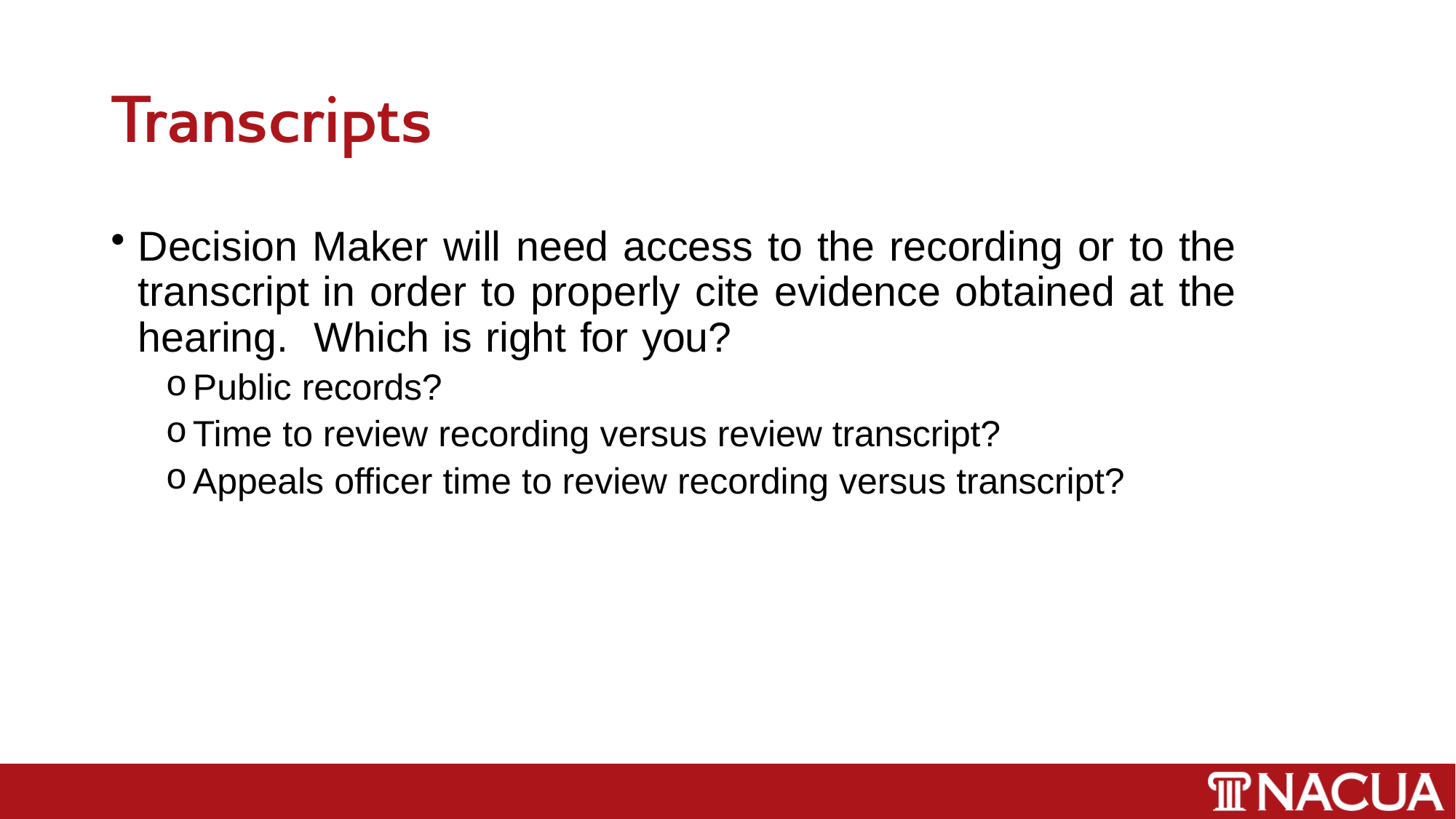

# Transcripts
Decision Maker will need access to the recording or to the transcript in order to properly cite evidence obtained at the hearing.  Which is right for you?
Public records?
Time to review recording versus review transcript?
Appeals officer time to review recording versus transcript?